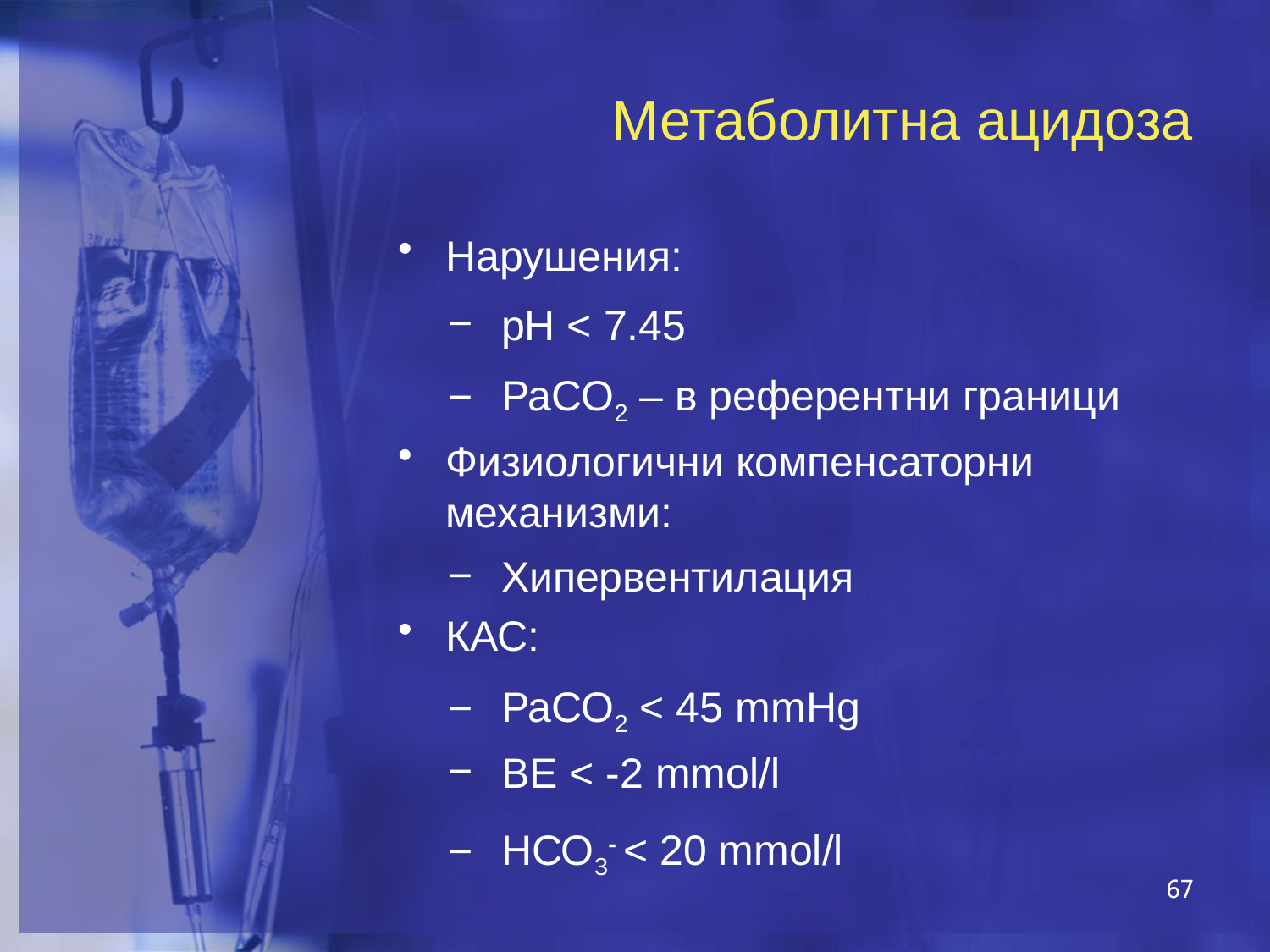

# Метаболитна ацидоза
Нарушения:
рН < 7.45
РаСО2 – в референтни граници
Физиологични компенсаторни механизми:
Хипервентилация
КАС:
РаСО2 < 45 mmHg
ВЕ < -2 mmol/l
НСО3- < 20 mmol/l
67